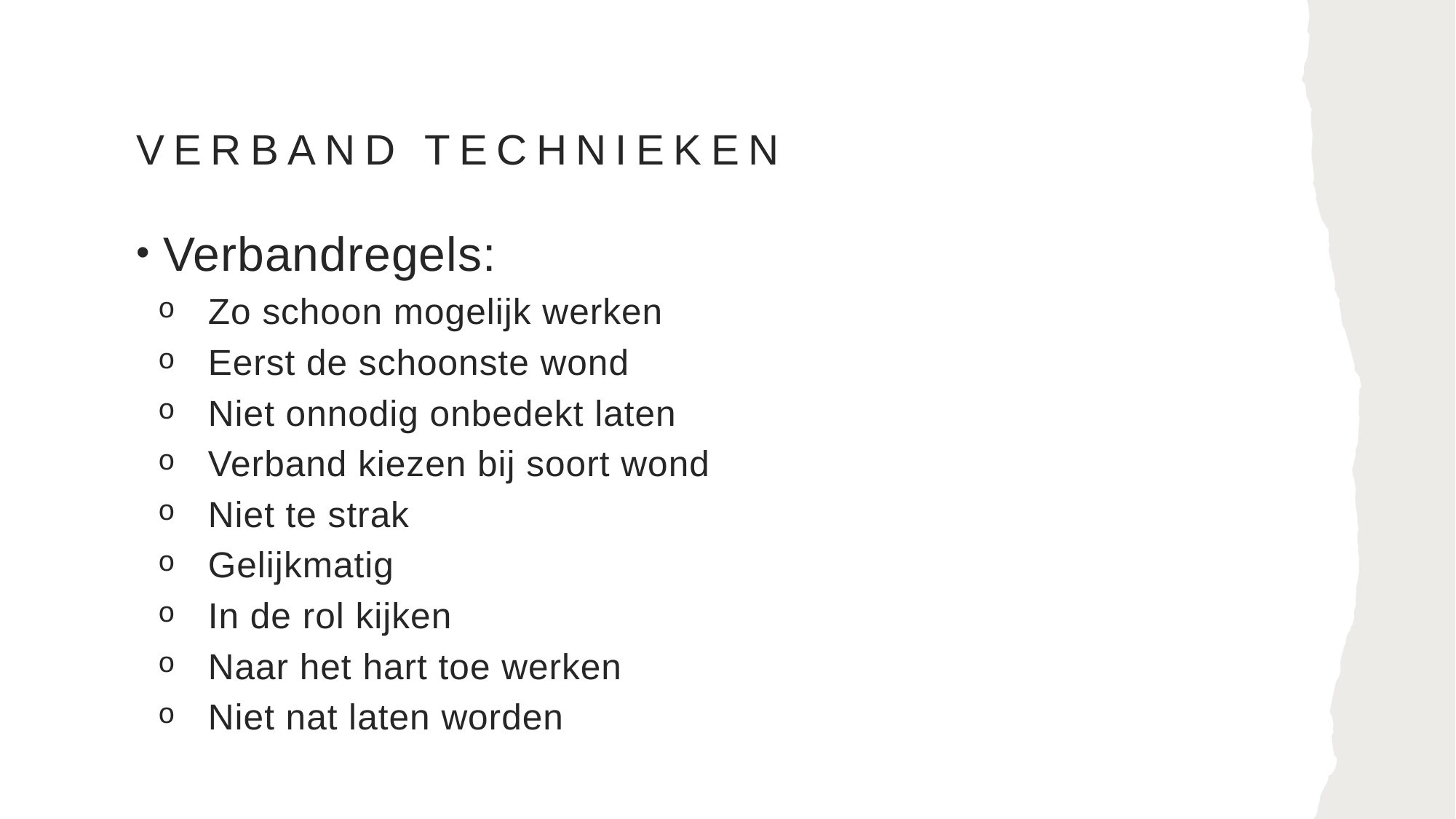

# Verband technieken
Verbandregels:
Zo schoon mogelijk werken
Eerst de schoonste wond
Niet onnodig onbedekt laten
Verband kiezen bij soort wond
Niet te strak
Gelijkmatig
In de rol kijken
Naar het hart toe werken
Niet nat laten worden